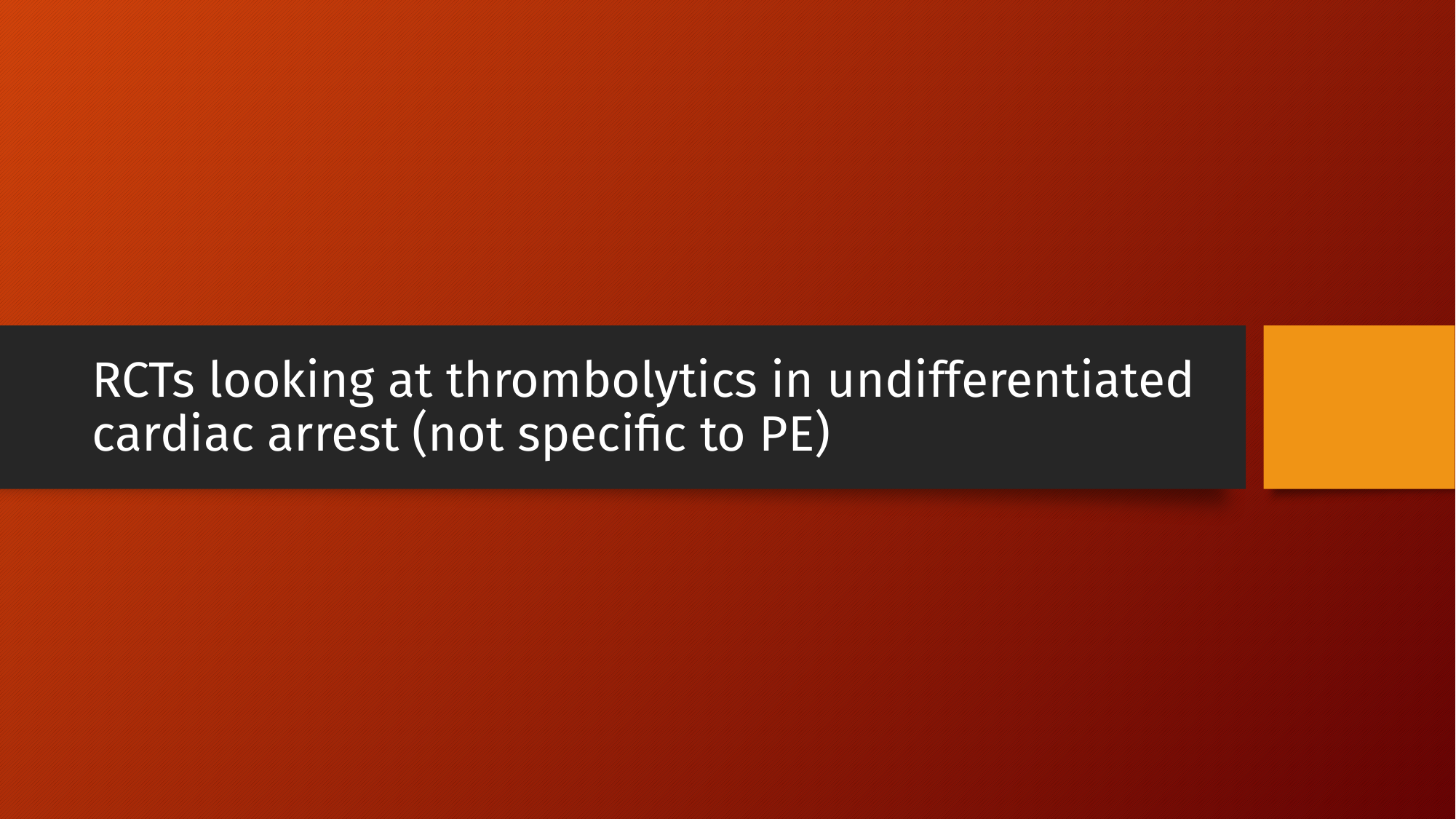

# RCTs looking at thrombolytics in undifferentiated cardiac arrest (not specific to PE)